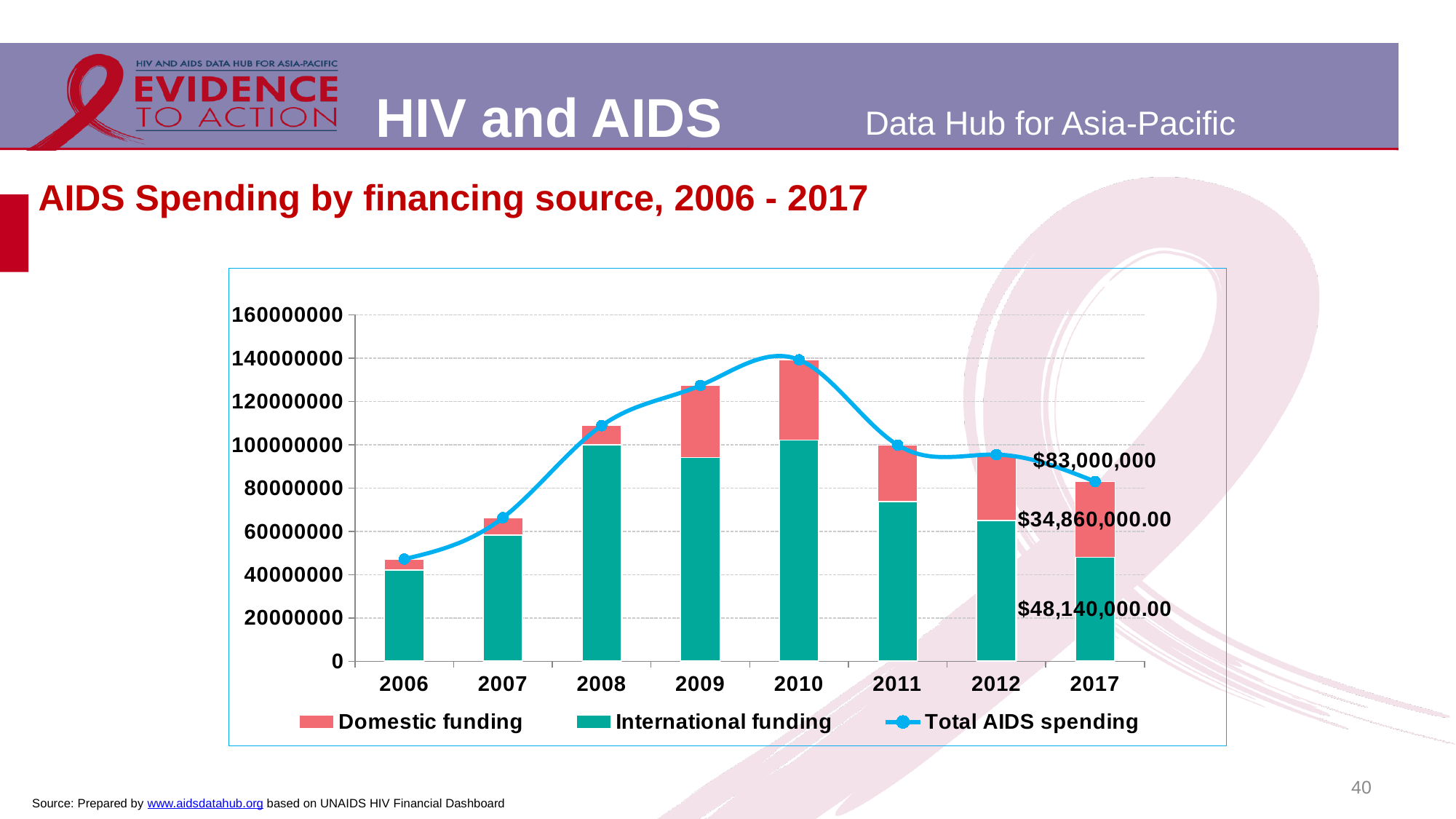

# AIDS Spending by financing source, 2006 - 2017

### Chart

| Category | International funding | Domestic funding | Total AIDS spending |
|---|---|---|---|
| 2006 | 42187456.0 | 4968302.0 | 47155758.0 |
| 2007 | 58321442.0 | 7959373.0 | 66280815.0 |
| 2008 | 100120174.0 | 8694319.0 | 108814493.0 |
| 2009 | 94161904.0 | 33212580.0 | 127374484.0 |
| 2010 | 102221779.0 | 37031466.0 | 139253245.0 |
| 2011 | 73756583.0 | 26088343.0 | 99844926.0 |
| 2012 | 65119393.0 | 30327094.0 | 95446487.0 |
| 2017 | 48140000.0 | 34860000.0 | 83000000.0 |
40
Source: Prepared by www.aidsdatahub.org based on UNAIDS HIV Financial Dashboard